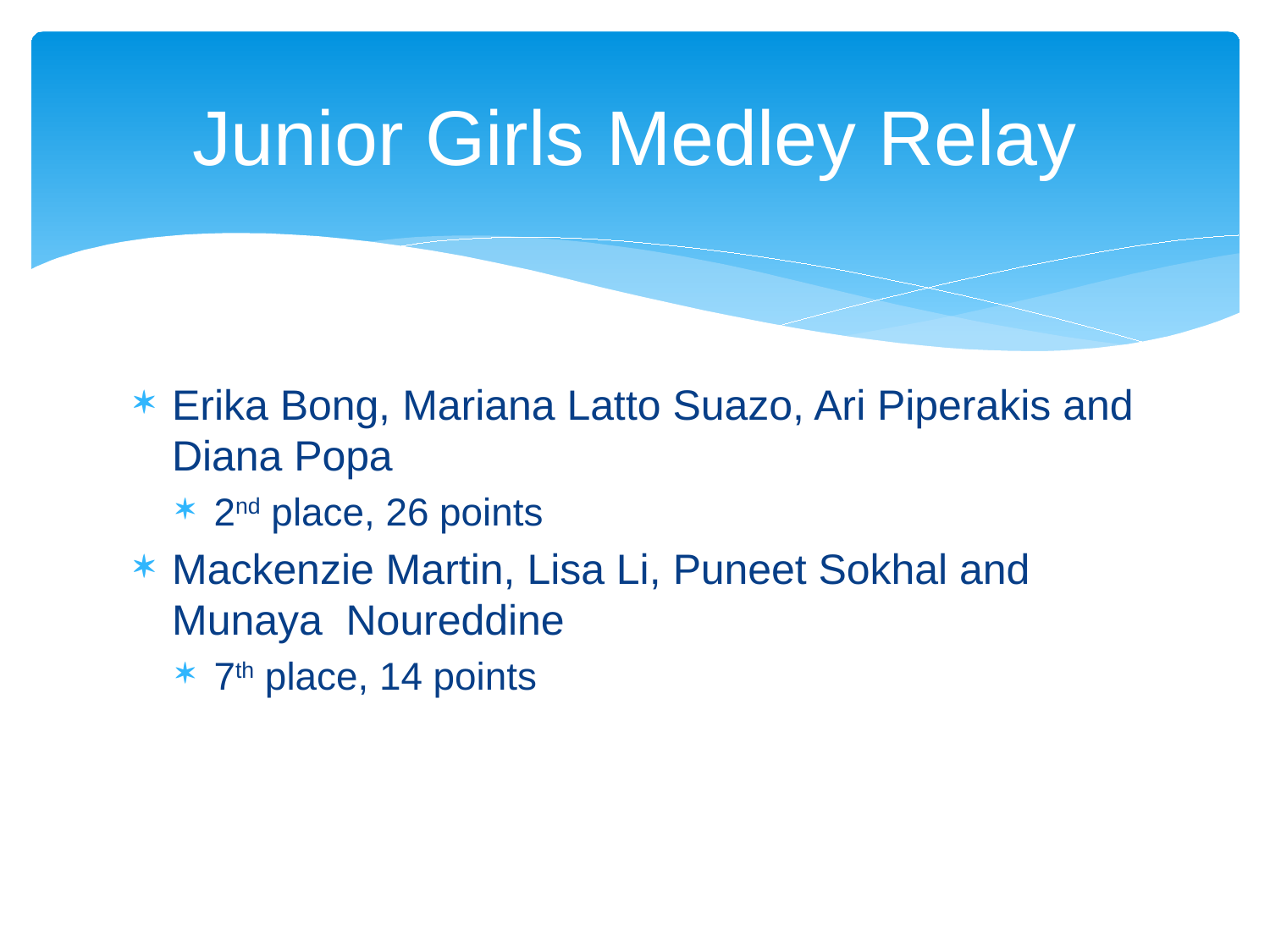

# Junior Girls Medley Relay
Erika Bong, Mariana Latto Suazo, Ari Piperakis and Diana Popa
2nd place, 26 points
Mackenzie Martin, Lisa Li, Puneet Sokhal and Munaya  Noureddine
7th place, 14 points